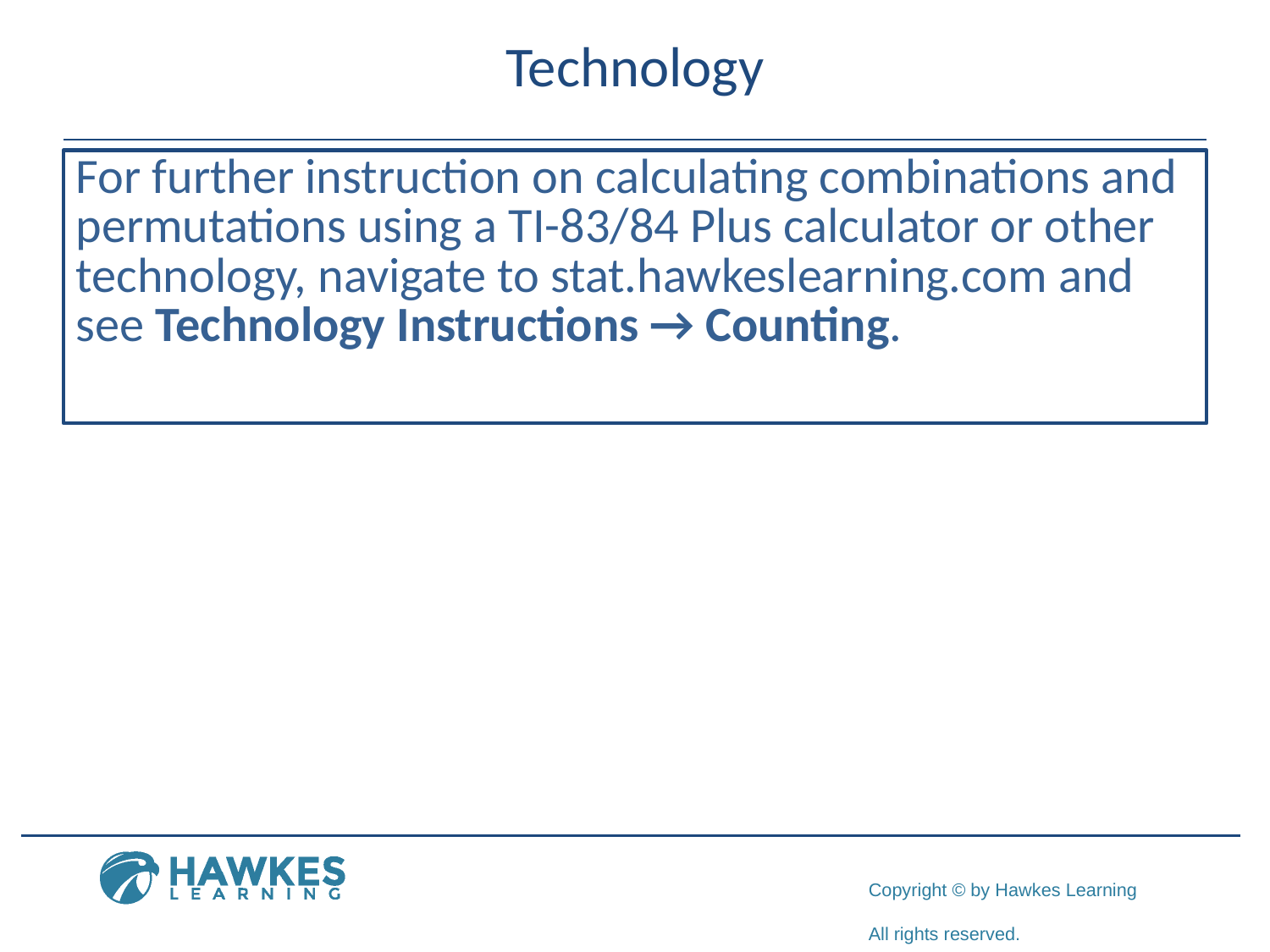

# Technology
For further instruction on calculating combinations and permutations using a TI-83/84 Plus calculator or other technology, navigate to stat.hawkeslearning.com and see Technology Instructions → Counting.